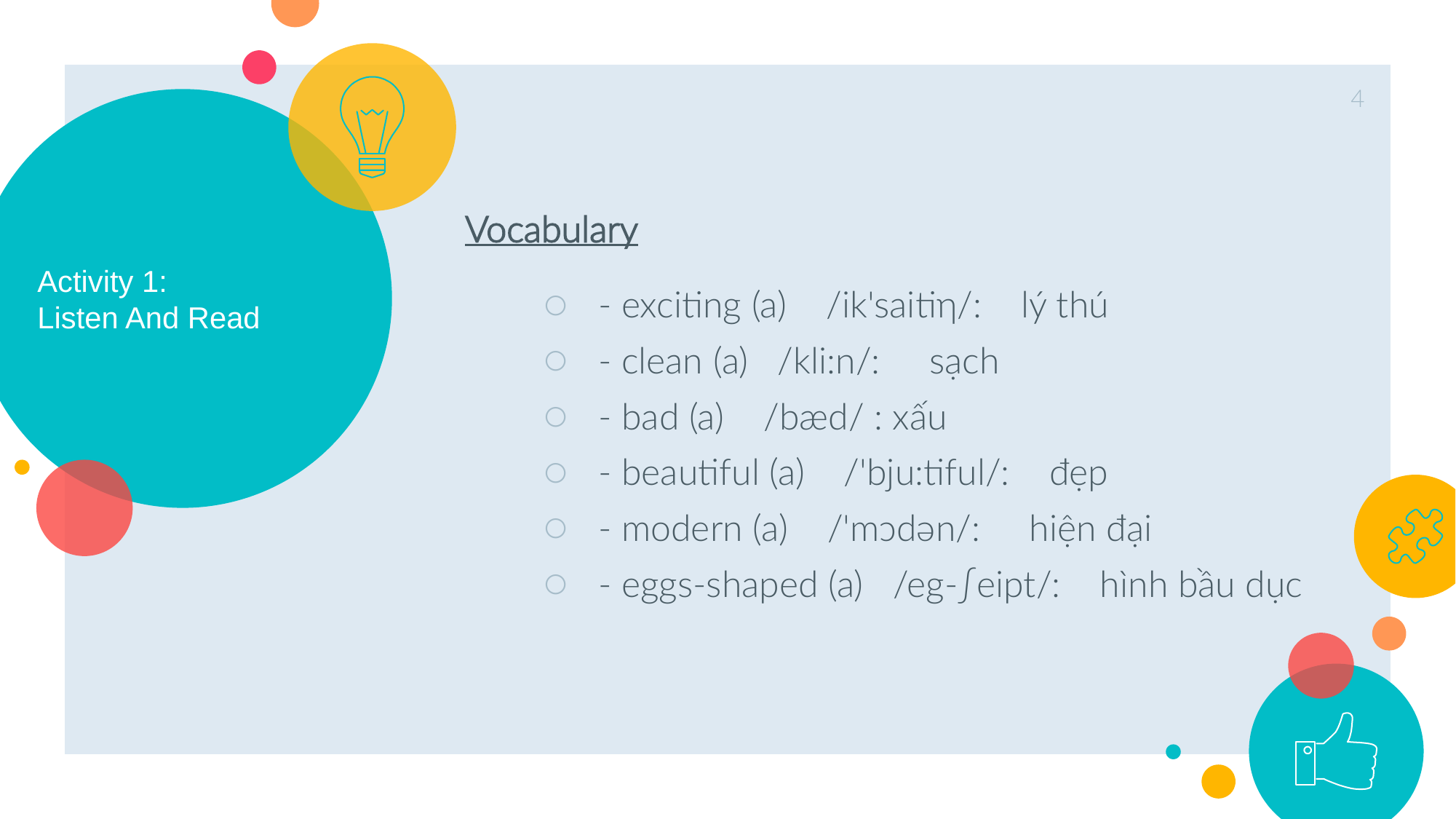

4
# Activity 1: Listen And Read
Vocabulary
- exciting (a)    /ik'saitiη/:    lý thú
- clean (a)   /kli:n/:     sạch
- bad (a)    /bæd/ : xấu
- beautiful (a)    /'bju:tiful/:    đẹp
- modern (a)    /'mɔdən/:     hiện đại
- eggs-shaped (a)   /eg-∫eipt/:    hình bầu dục